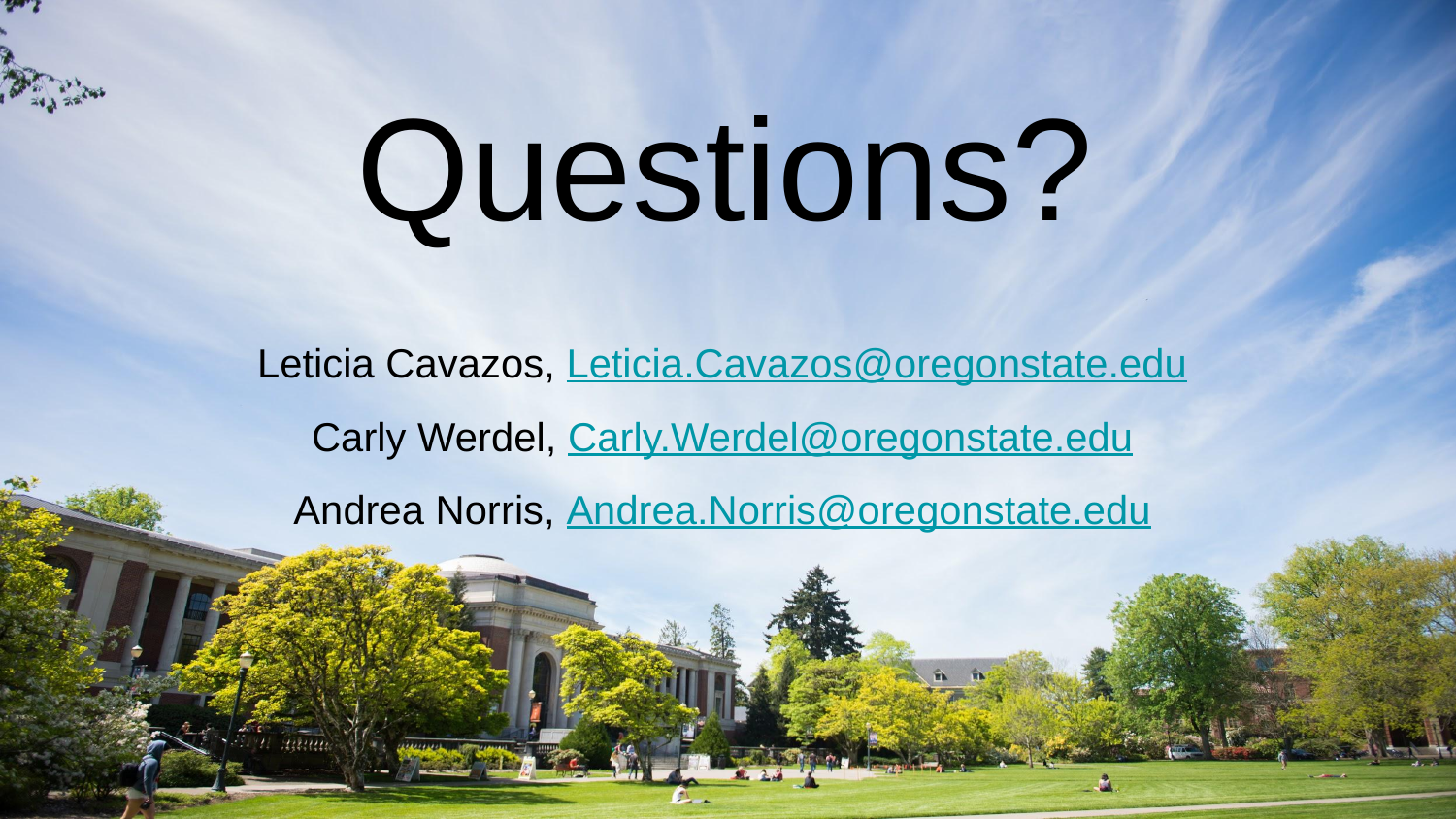

# Questions?
Leticia Cavazos, Leticia.Cavazos@oregonstate.edu
Carly Werdel, Carly.Werdel@oregonstate.edu
Andrea Norris, Andrea.Norris@oregonstate.edu